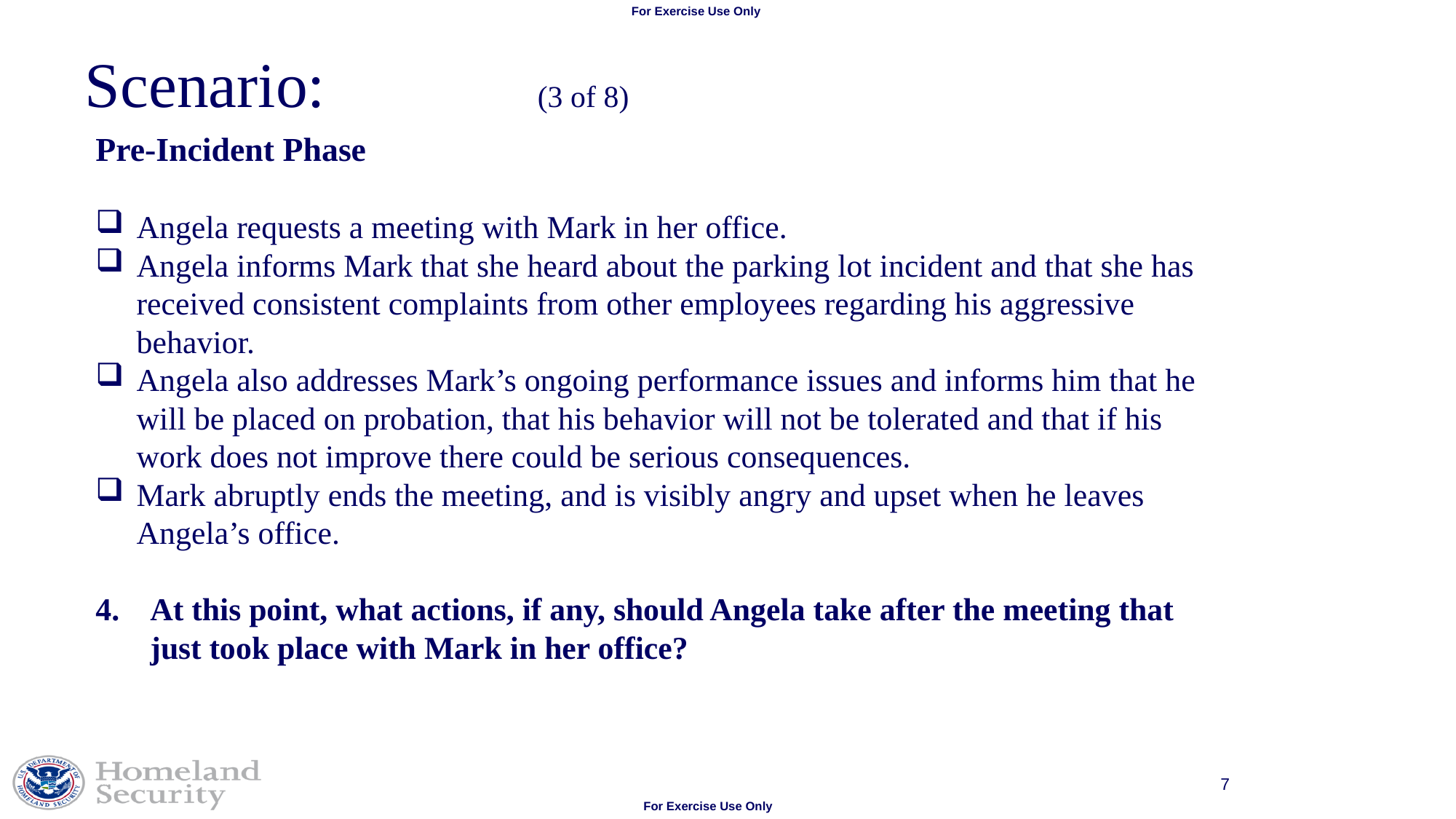

Scenario: 		 (3 of 8)

Pre-Incident Phase

Angela requests a meeting with Mark in her office.
Angela informs Mark that she heard about the parking lot incident and that she has received consistent complaints from other employees regarding his aggressive behavior.
Angela also addresses Mark’s ongoing performance issues and informs him that he will be placed on probation, that his behavior will not be tolerated and that if his work does not improve there could be serious consequences.
Mark abruptly ends the meeting, and is visibly angry and upset when he leaves Angela’s office.

At this point, what actions, if any, should Angela take after the meeting that just took place with Mark in her office?

7